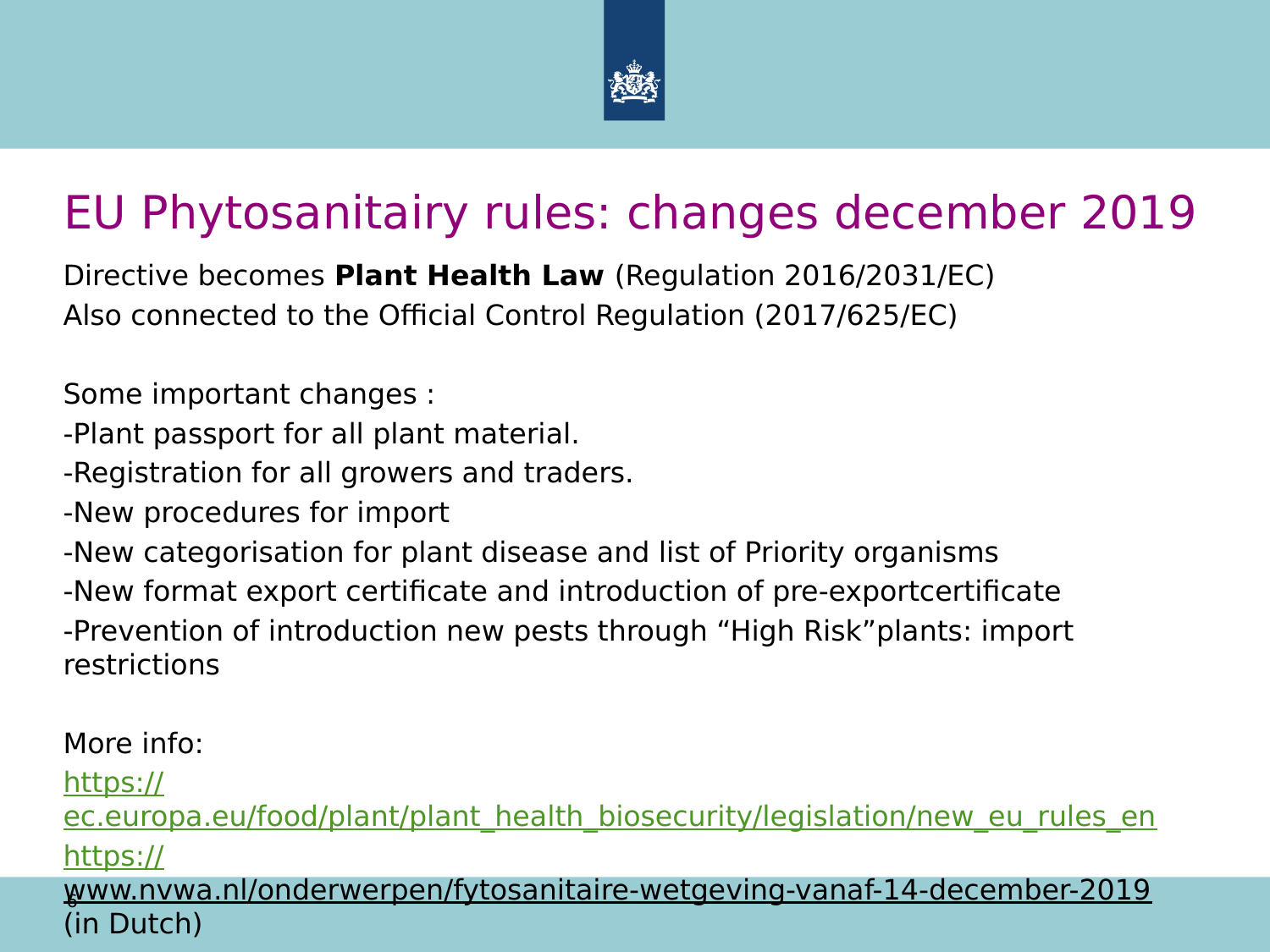

# EU Phytosanitairy rules: changes december 2019
Directive becomes Plant Health Law (Regulation 2016/2031/EC)
Also connected to the Official Control Regulation (2017/625/EC)

Some important changes :
-Plant passport for all plant material.
-Registration for all growers and traders.
-New procedures for import
-New categorisation for plant disease and list of Priority organisms
-New format export certificate and introduction of pre-exportcertificate
-Prevention of introduction new pests through “High Risk”plants: import restrictions

More info:
https://ec.europa.eu/food/plant/plant_health_biosecurity/legislation/new_eu_rules_en
https://www.nvwa.nl/onderwerpen/fytosanitaire-wetgeving-vanaf-14-december-2019 (in Dutch)

6